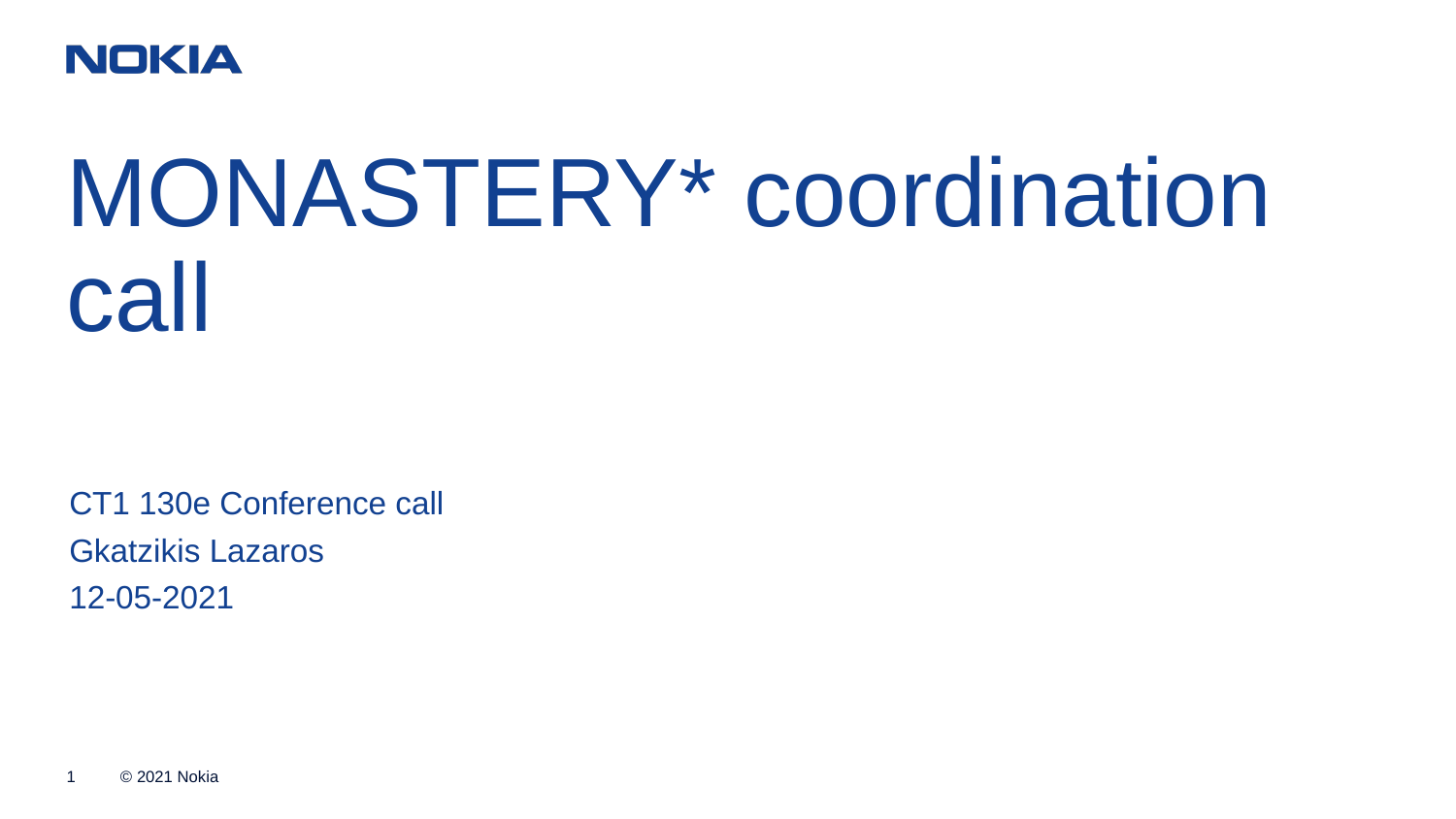

# MONASTERY* coordination call
CT1 130e Conference call
Gkatzikis Lazaros
12-05-2021